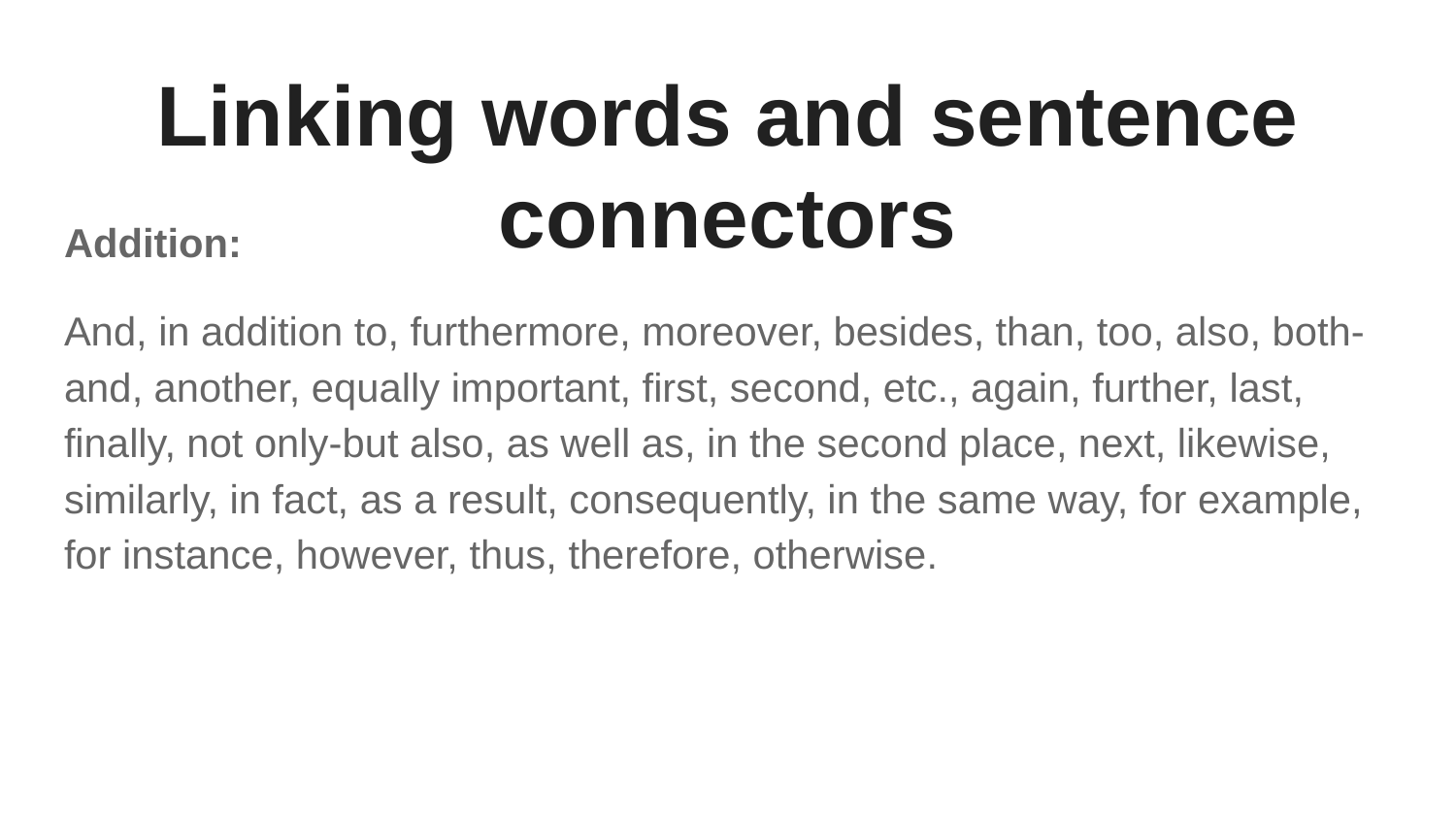

# Linking words and sentence connectors

Addition:
And, in addition to, furthermore, moreover, besides, than, too, also, both-and, another, equally important, first, second, etc., again, further, last, finally, not only-but also, as well as, in the second place, next, likewise, similarly, in fact, as a result, consequently, in the same way, for example, for instance, however, thus, therefore, otherwise.